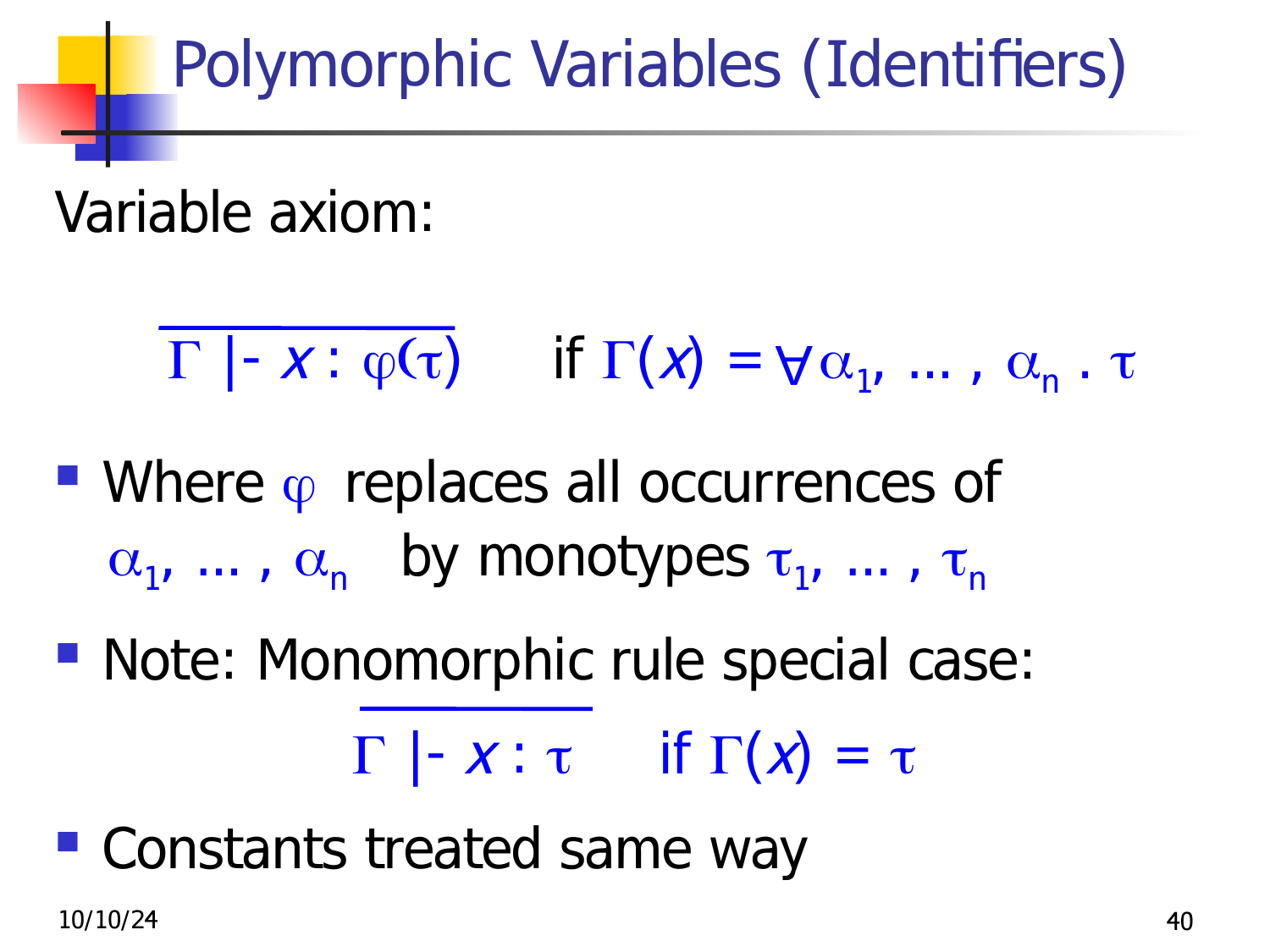

# Polymorphic Variables (Identifiers)
Variable axiom:

 Γ |- x : ϕ(τ)     if Γ(x) =   α1, … , αn . τ

Where ϕ replaces all occurrences of
   α1, … , αn   by monotypes τ1, … , τn
Note: Monomorphic rule special case:
Γ |- x : τ     if Γ(x) = τ
Constants treated same way

A
10/10/24
40